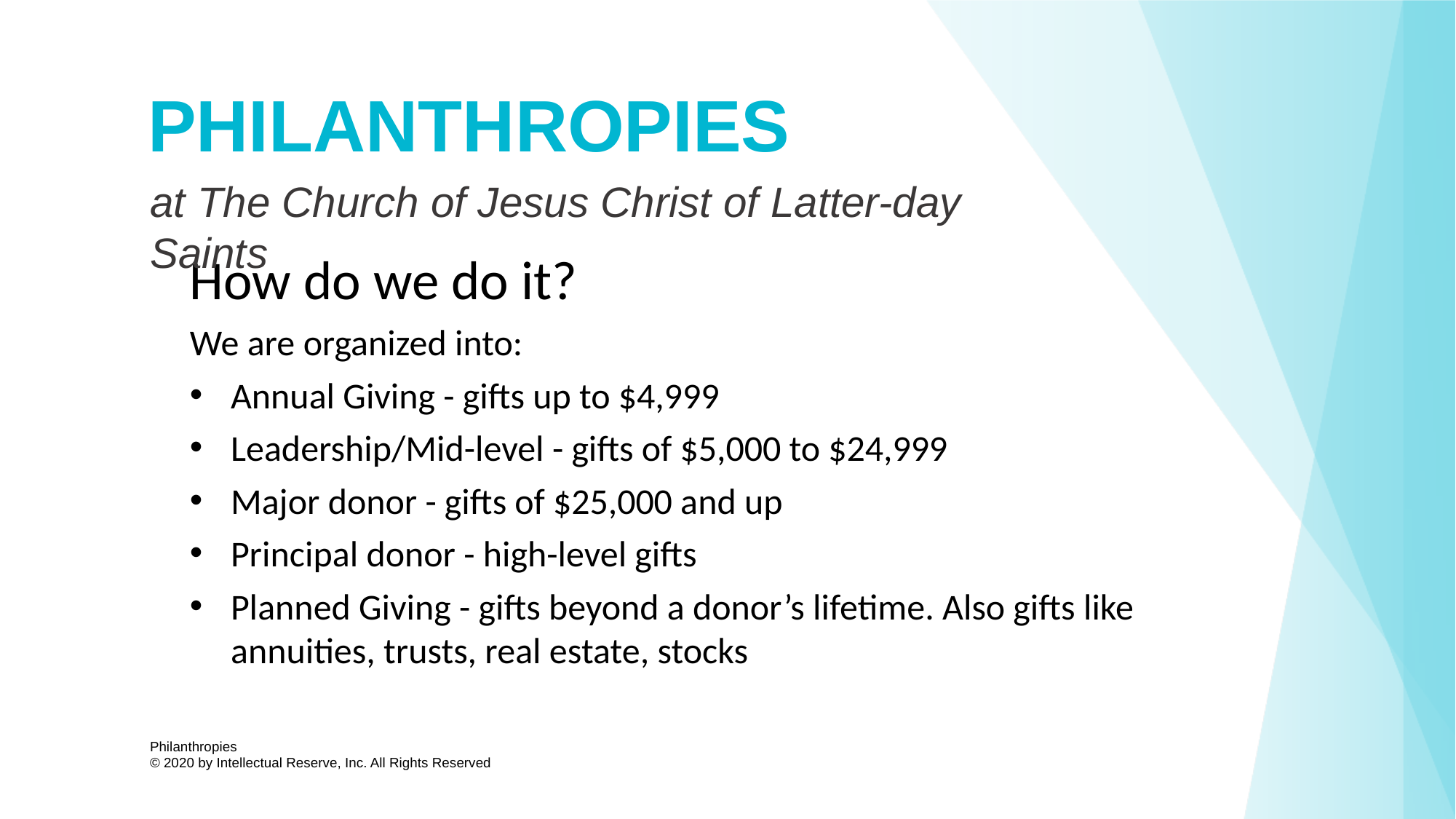

# Philanthropies
at The Church of Jesus Christ of Latter-day Saints
How do we do it?
We are organized into:
Annual Giving - gifts up to $4,999
Leadership/Mid-level - gifts of $5,000 to $24,999
Major donor - gifts of $25,000 and up
Principal donor - high-level gifts
Planned Giving - gifts beyond a donor’s lifetime. Also gifts like annuities, trusts, real estate, stocks
Philanthropies
© 2020 by Intellectual Reserve, Inc. All Rights Reserved